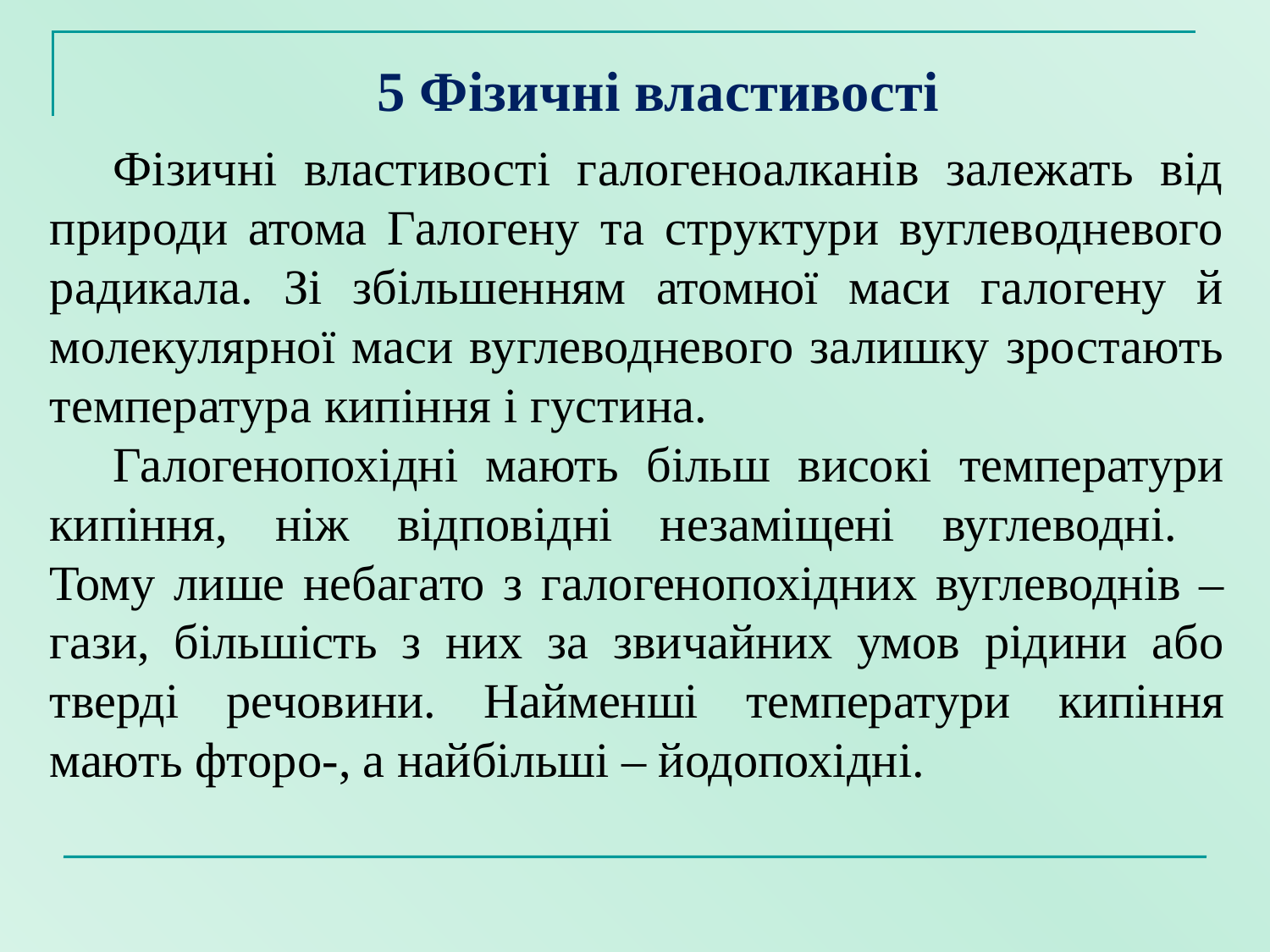

5 Фізичні властивості
Фізичні властивості галогеноалканів залежать від природи атома Галогену та структури вуглеводневого радикала. Зі збільшенням атомної маси галогену й молекулярної маси вуглеводневого залишку зростають температура кипіння і густина.
Галогенопохідні мають більш високі температури кипіння, ніж відповідні незаміщені вуглеводні.
Тому лише небагато з галогенопохідних вуглеводнів – гази, більшість з них за звичайних умов рідини або тверді речовини. Найменші температури кипіння мають фторо-, а найбільші – йодопохідні.